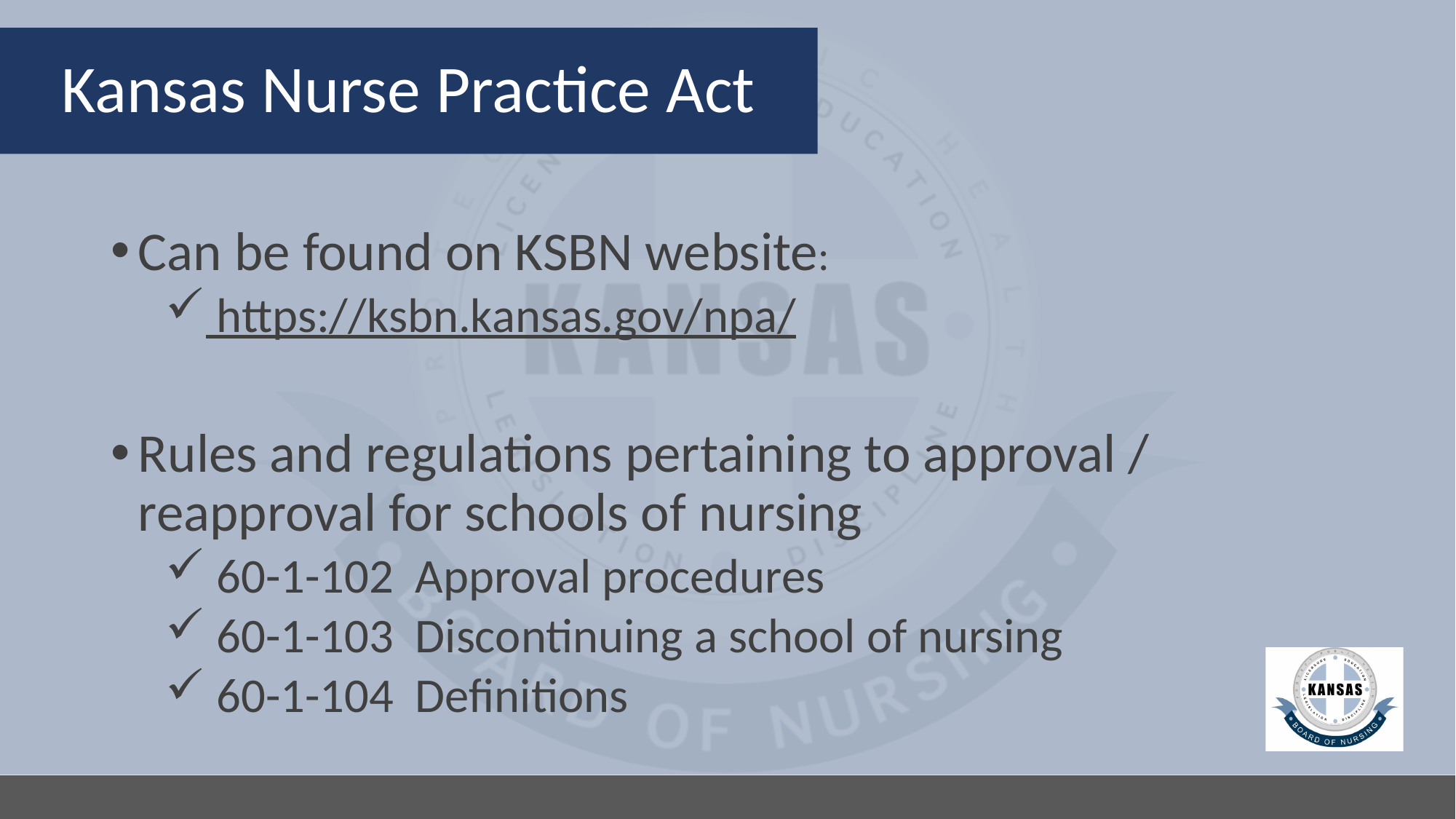

# Kansas Nurse Practice Act
Can be found on KSBN website:
 https://ksbn.kansas.gov/npa/

Rules and regulations pertaining to approval / reapproval for schools of nursing
 60-1-102  Approval procedures
 60-1-103  Discontinuing a school of nursing
 60-1-104  Definitions